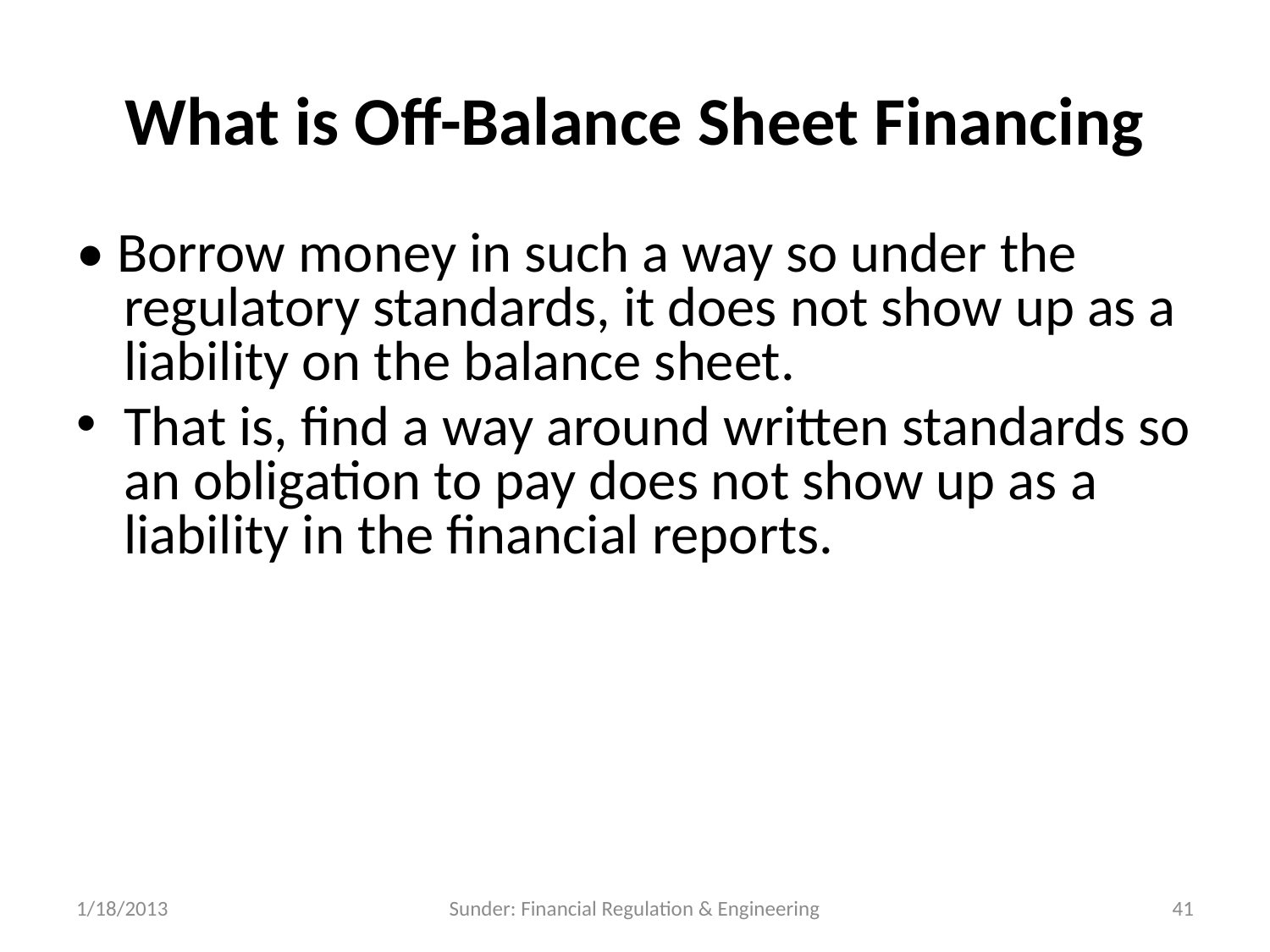

# What is Off-Balance Sheet Financing
• Borrow money in such a way so under the regulatory standards, it does not show up as a liability on the balance sheet.
That is, find a way around written standards so an obligation to pay does not show up as a liability in the financial reports.
1/18/2013
Sunder: Financial Regulation & Engineering
41